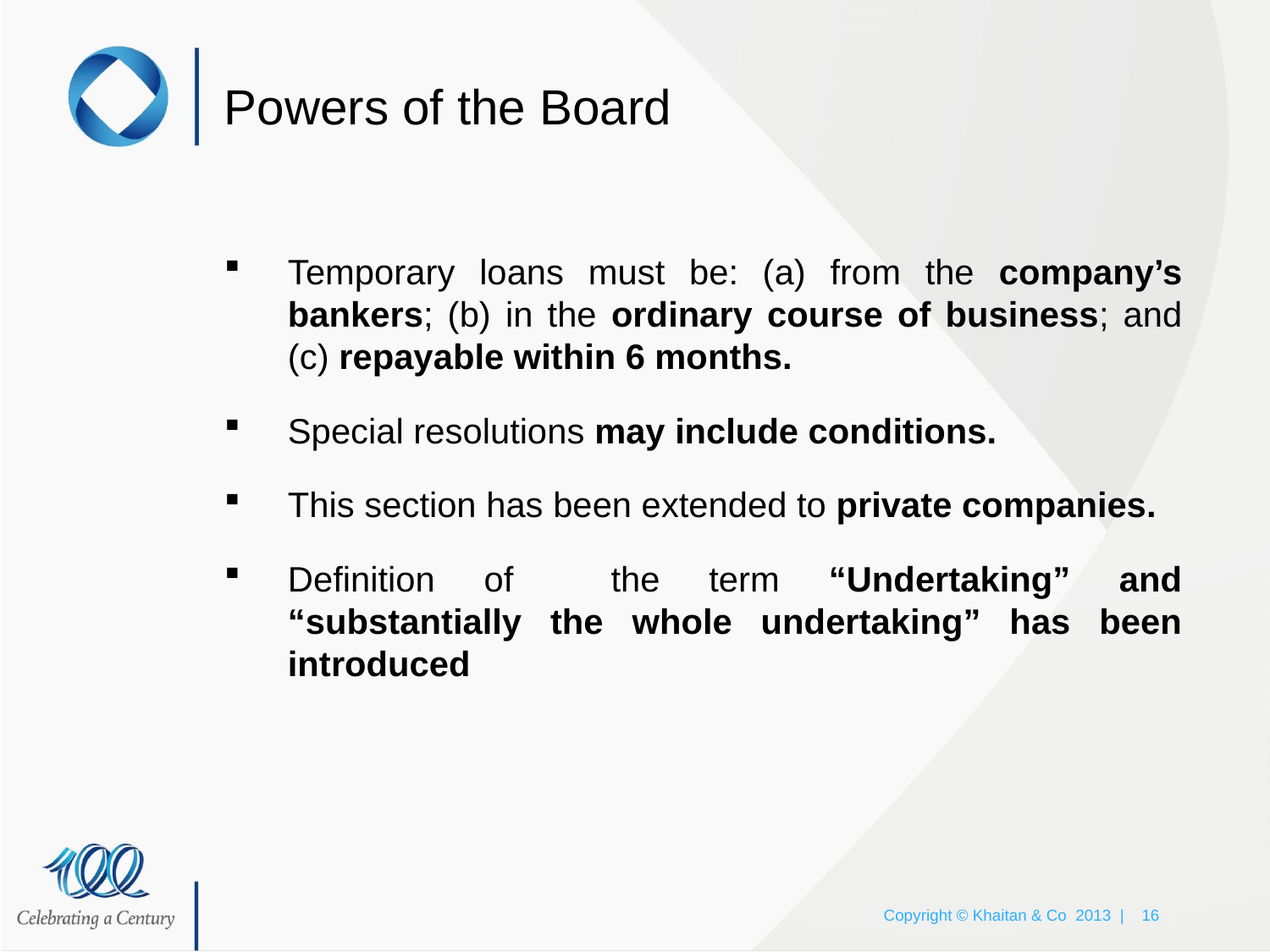

# Powers of the Board
Temporary loans must be: (a) from the company’s bankers; (b) in the ordinary course of business; and (c) repayable within 6 months.
Special resolutions may include conditions.
This section has been extended to private companies.
Definition of  the term “Undertaking” and “substantially the whole undertaking” has been introduced